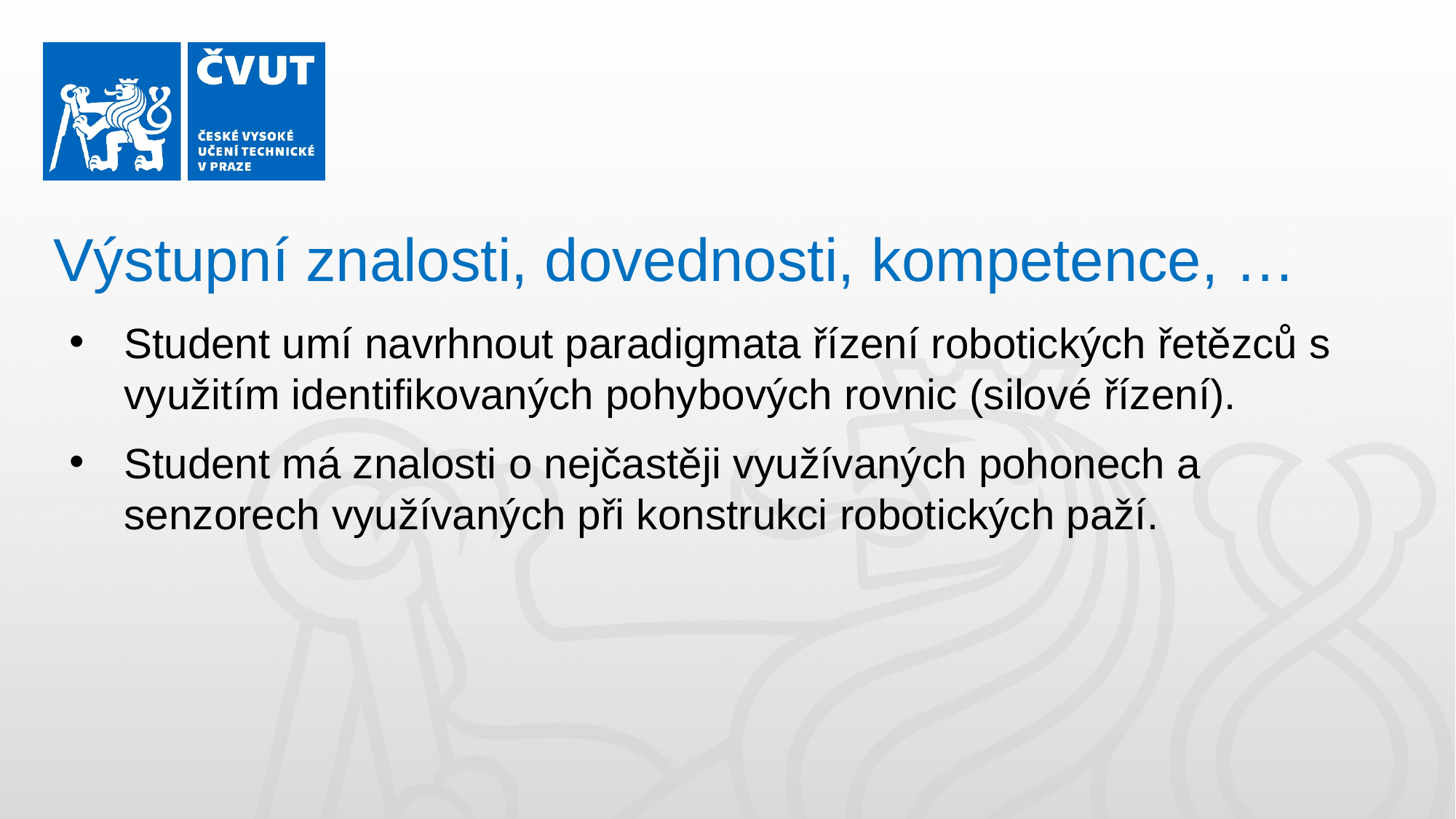

Výstupní znalosti, dovednosti, kompetence, …
Student umí navrhnout paradigmata řízení robotických řetězců s využitím identifikovaných pohybových rovnic (silové řízení).
Student má znalosti o nejčastěji využívaných pohonech a senzorech využívaných při konstrukci robotických paží.